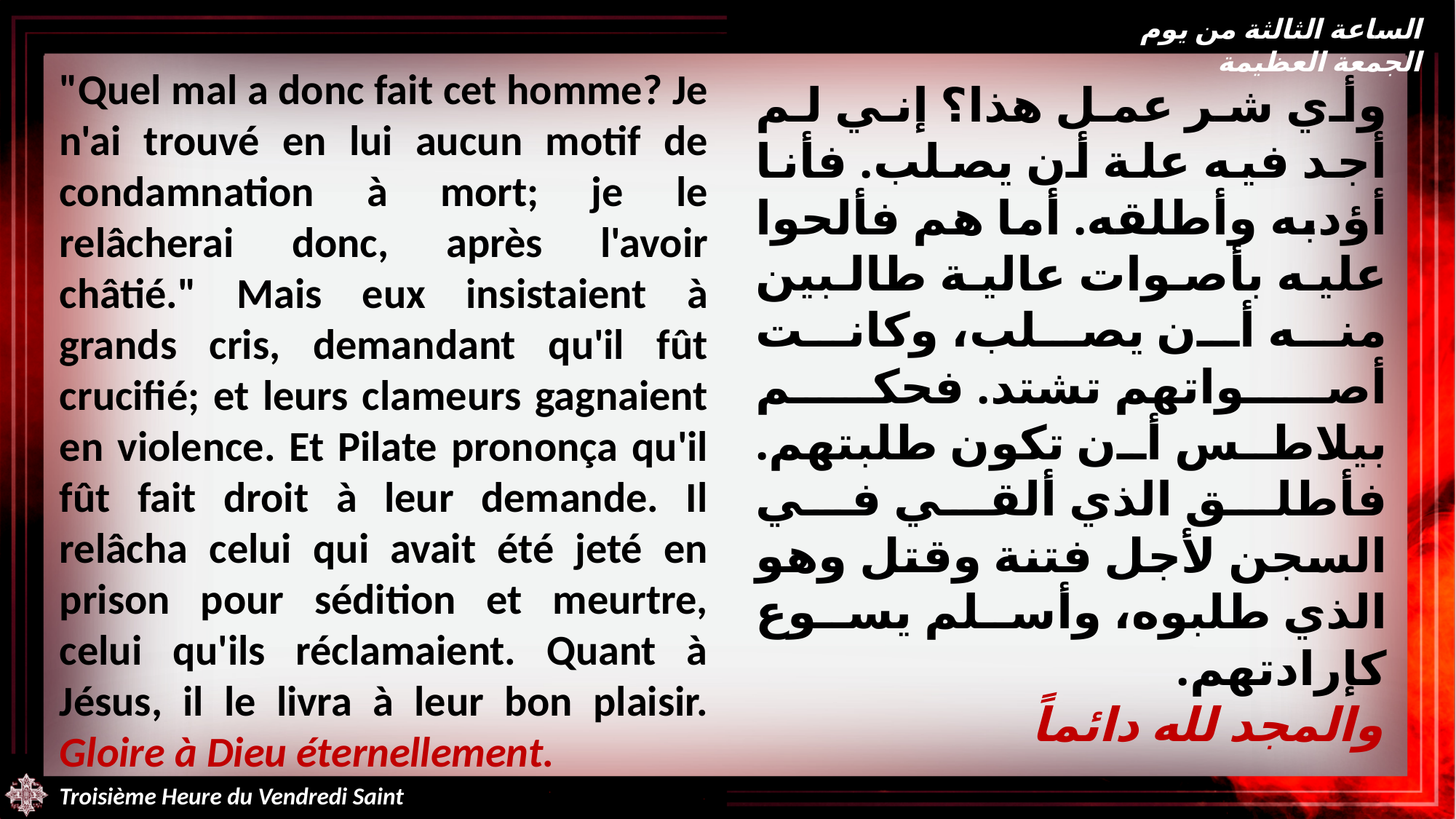

الساعة الثالثة من يوم الجمعة العظيمة
"Quel mal a donc fait cet homme? Je n'ai trouvé en lui aucun motif de condamnation à mort; je le relâcherai donc, après l'avoir châtié." Mais eux insistaient à grands cris, demandant qu'il fût crucifié; et leurs clameurs gagnaient en violence. Et Pilate prononça qu'il fût fait droit à leur demande. Il relâcha celui qui avait été jeté en prison pour sédition et meurtre, celui qu'ils réclamaient. Quant à Jésus, il le livra à leur bon plaisir. Gloire à Dieu éternellement.

وأي شر عمل هذا؟ إني لم أجد فيه علة أن يصلب. فأنا أؤدبه وأطلقه. أما هم فألحوا عليه بأصوات عالية طالبين منه أن يصلب، وكانت أصواتهم تشتد. فحكم بيلاطس أن تكون طلبتهم. فأطلق الذي ألقي في السجن لأجل فتنة وقتل وهو الذي طلبوه، وأسلم يسوع كإرادتهم.
والمجد لله دائماً

Troisième Heure du Vendredi Saint